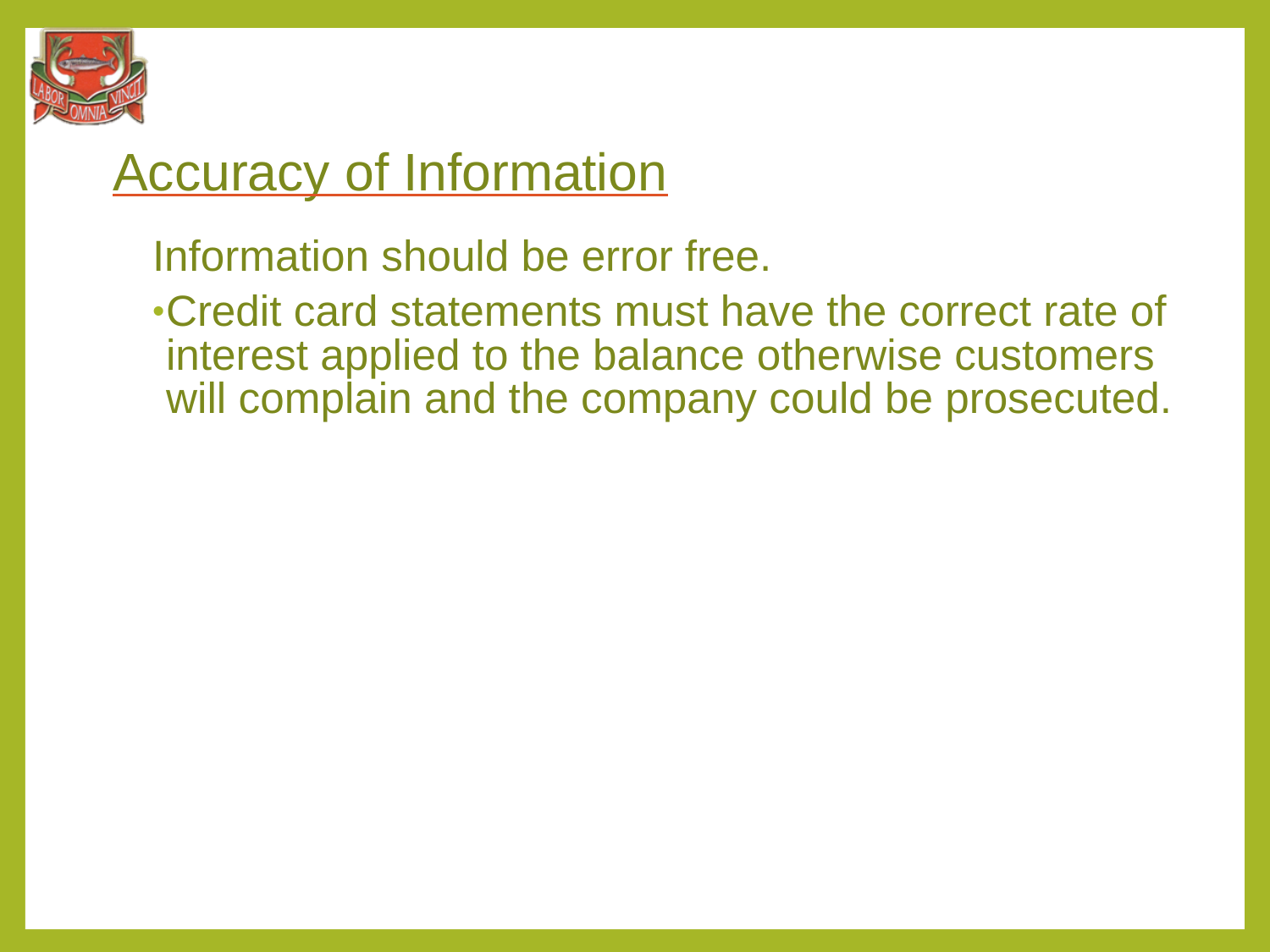

Accuracy of Information
Information should be error free.
Credit card statements must have the correct rate of interest applied to the balance otherwise customers will complain and the company could be prosecuted.